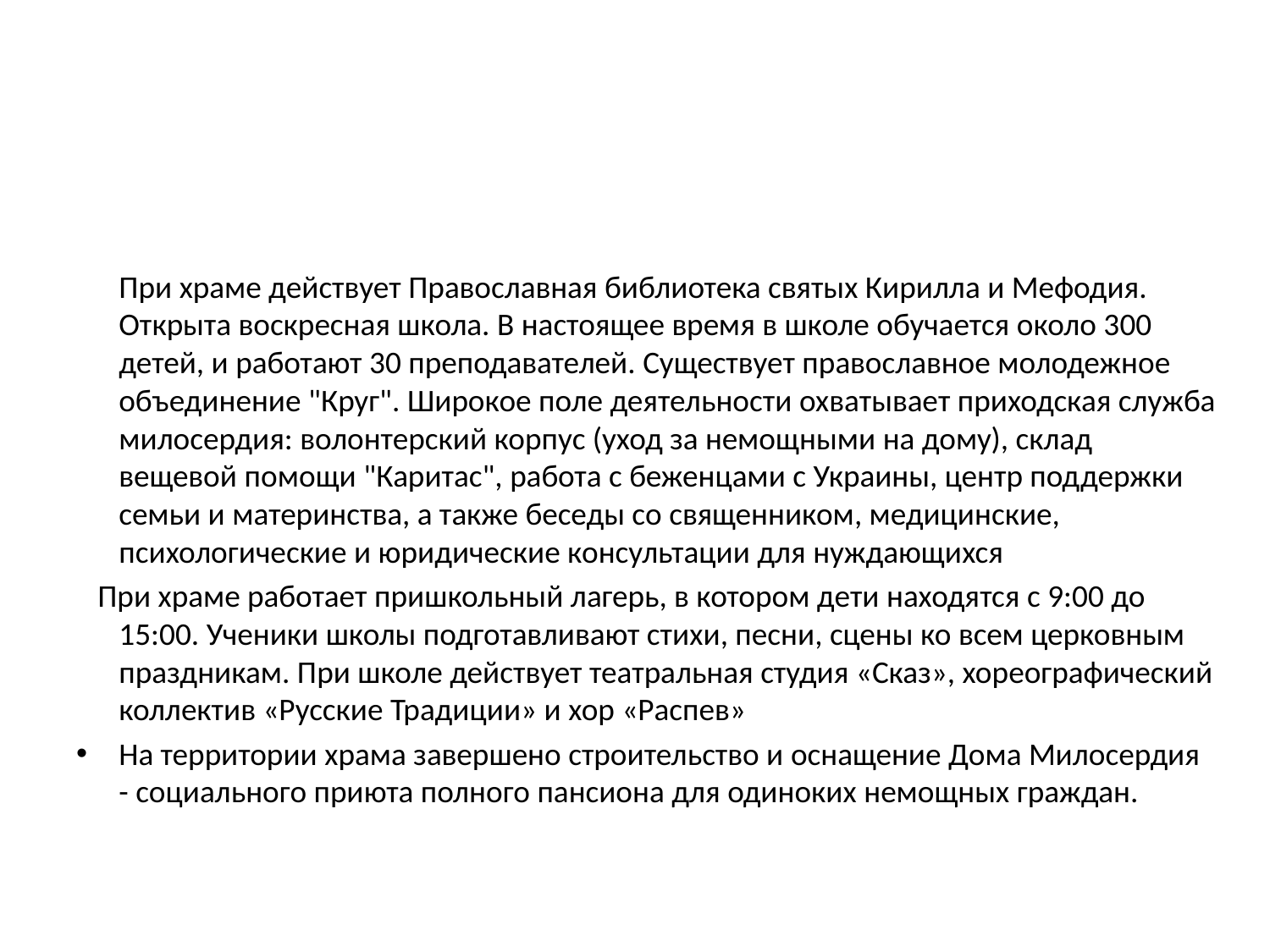

#
При храме действует Православная библиотека святых Кирилла и Мефодия. Открыта воскресная школа. В настоящее время в школе обучается около 300 детей, и работают 30 преподавателей. Существует православное молодежное объединение "Круг". Широкое поле деятельности охватывает приходская служба милосердия: волонтерский корпус (уход за немощными на дому), склад вещевой помощи "Каритас", работа с беженцами с Украины, центр поддержки семьи и материнства, а также беседы со священником, медицинские, психологические и юридические консультации для нуждающихся
   При храме работает пришкольный лагерь, в котором дети находятся с 9:00 до 15:00. Ученики школы подготавливают стихи, песни, сцены ко всем церковным праздникам. При школе действует театральная студия «Сказ», хореографический коллектив «Русские Традиции» и хор «Распев»
На территории храма завершено строительство и оснащение Дома Милосердия - социального приюта полного пансиона для одиноких немощных граждан.